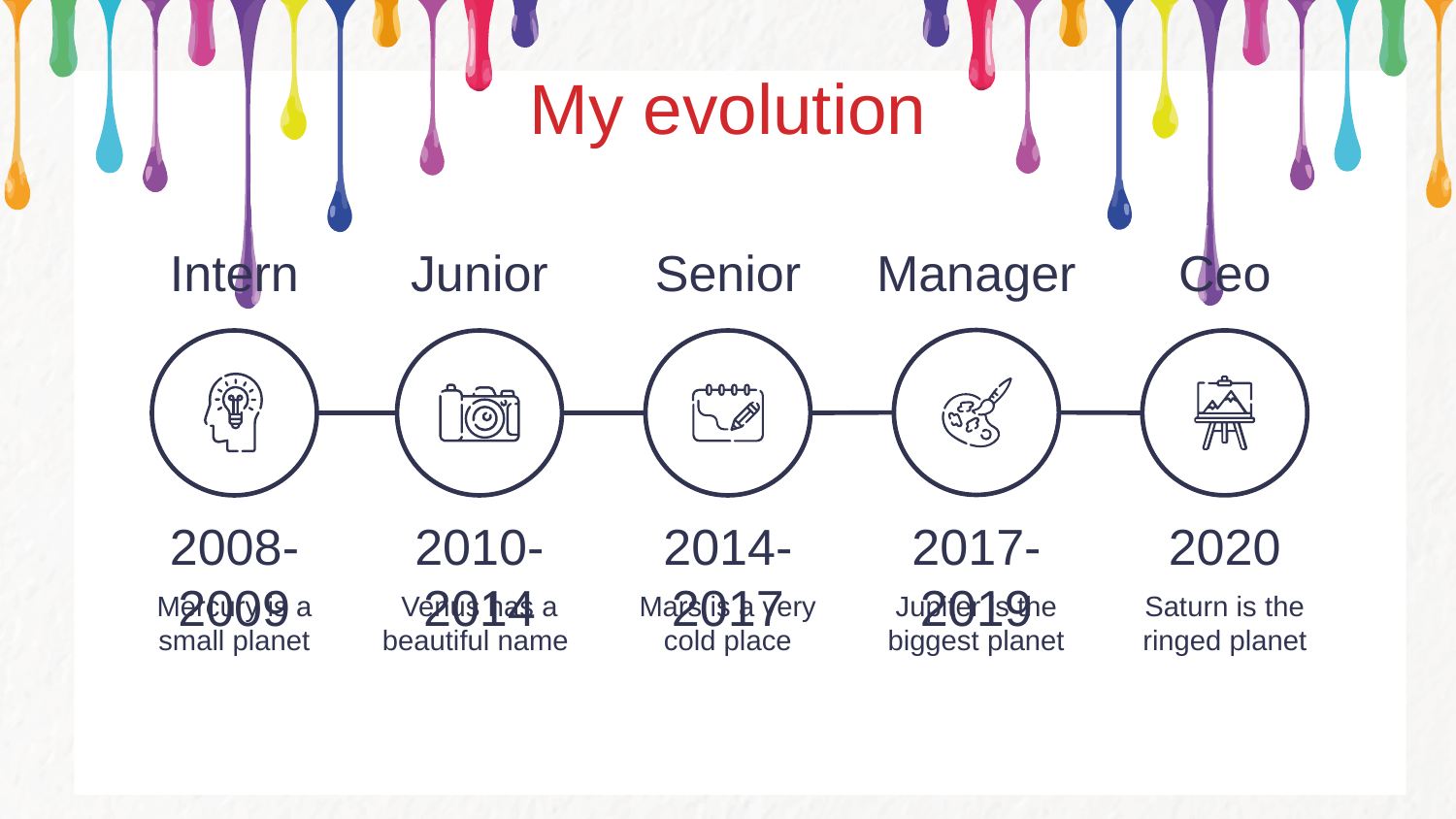

# My evolution
Intern
Junior
Senior
Manager
Ceo

2008-2009
2010-2014
2014-2017
2017-2019
2020
Mercury is a small planet
Venus has a beautiful name
Mars is a very cold place
Jupiter is the biggest planet
Saturn is the ringed planet